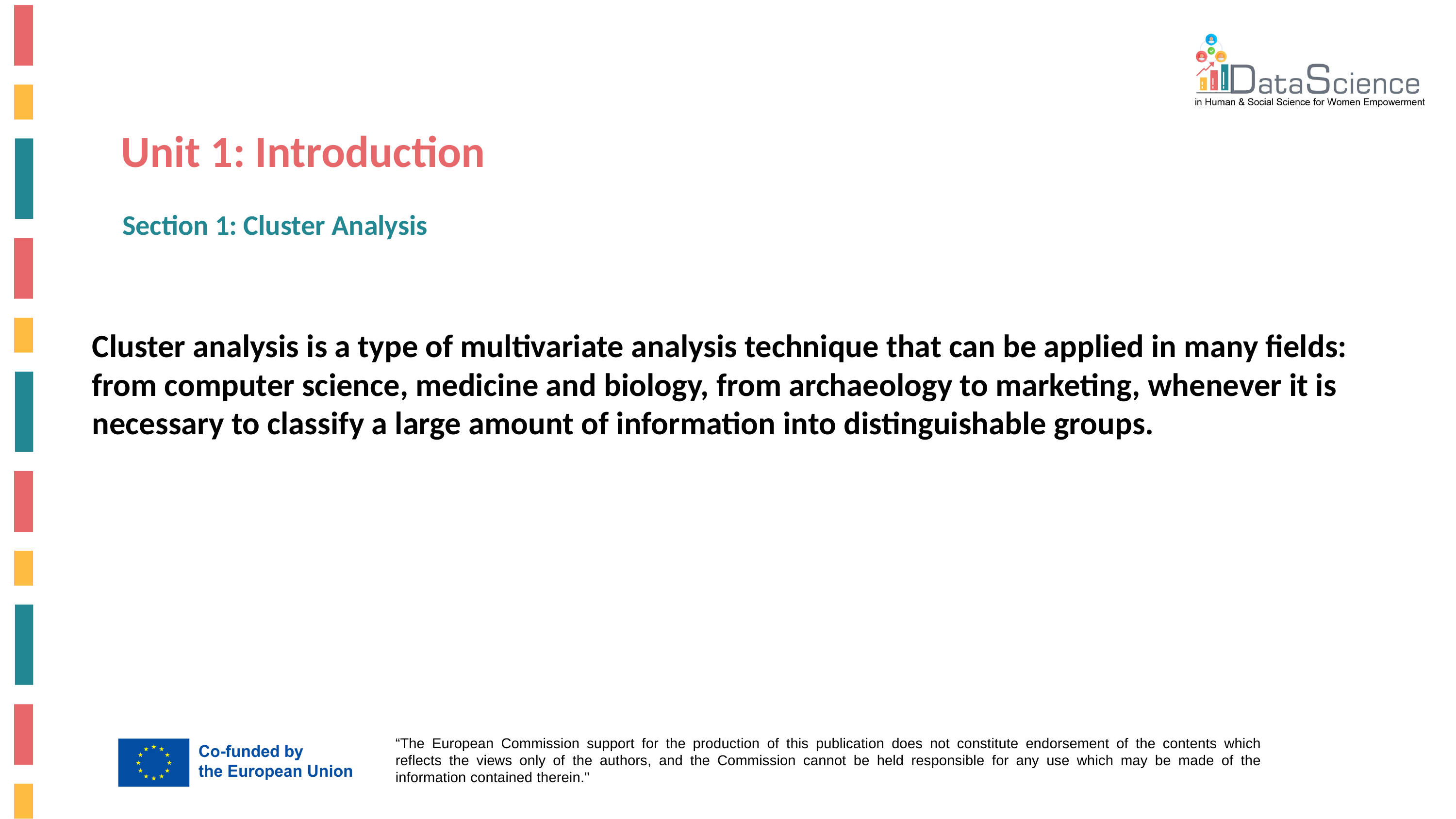

Unit 1: Introduction

Section 1: Cluster Analysis

Cluster analysis is a type of multivariate analysis technique that can be applied in many fields: from computer science, medicine and biology, from archaeology to marketing, whenever it is necessary to classify a large amount of information into distinguishable groups.